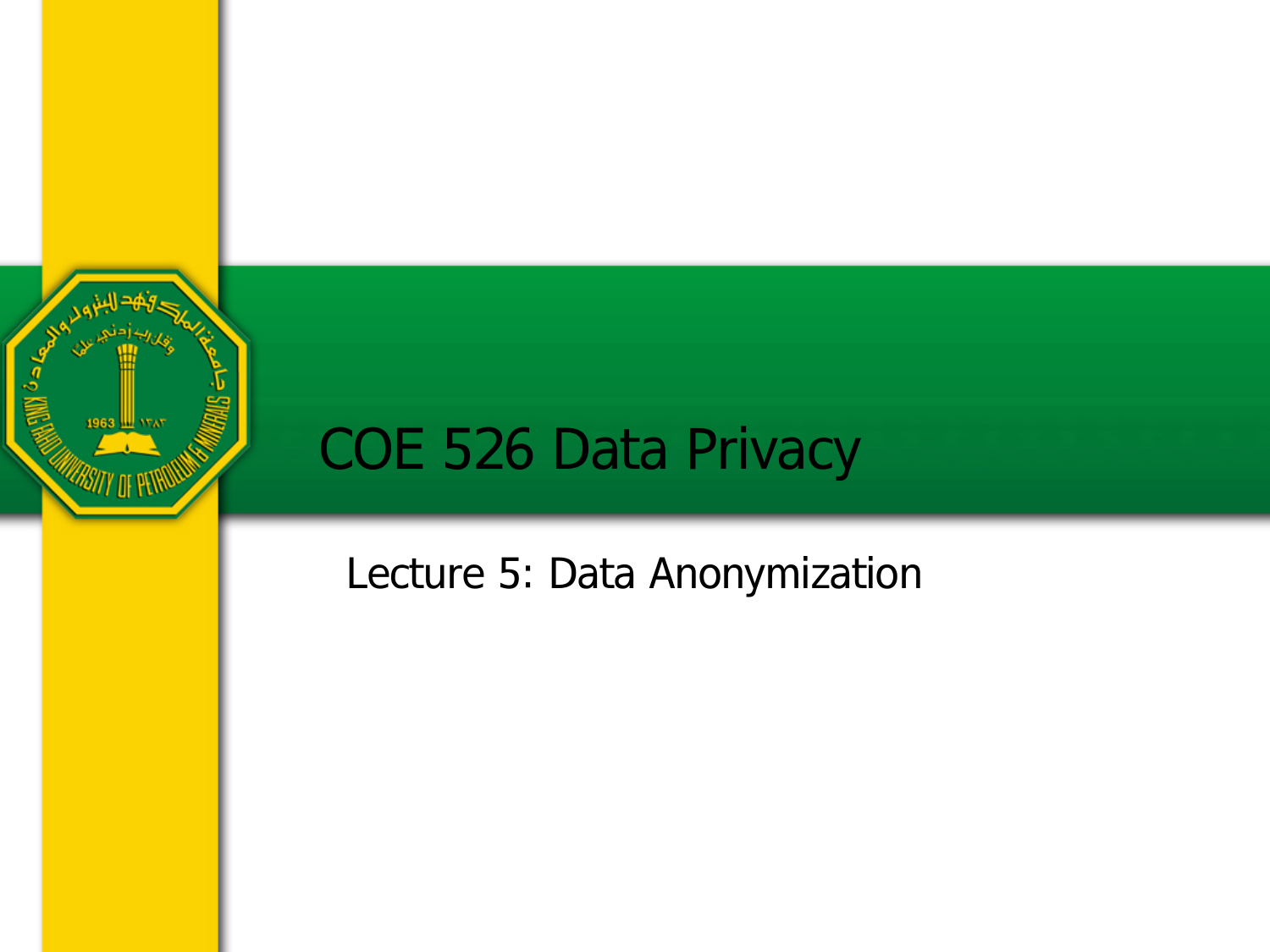

# COE 526 Data Privacy
Lecture 5: Data Anonymization